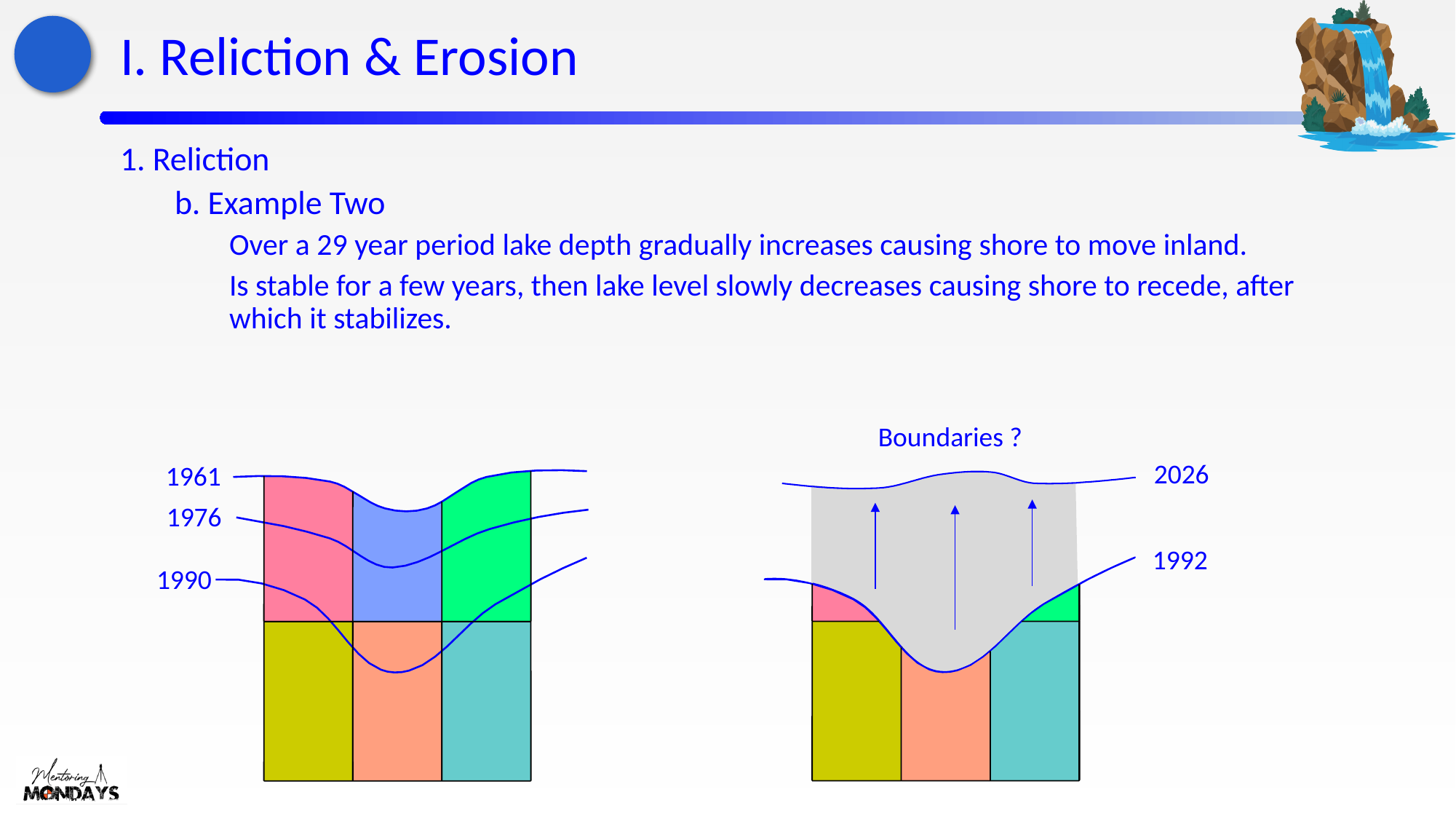

# I. Reliction & Erosion
1. Reliction
b. Example Two
Over a 29 year period lake depth gradually increases causing shore to move inland.
Is stable for a few years, then lake level slowly decreases causing shore to recede, after which it stabilizes.

Boundaries ?
2026

1992

1961

1976

1990